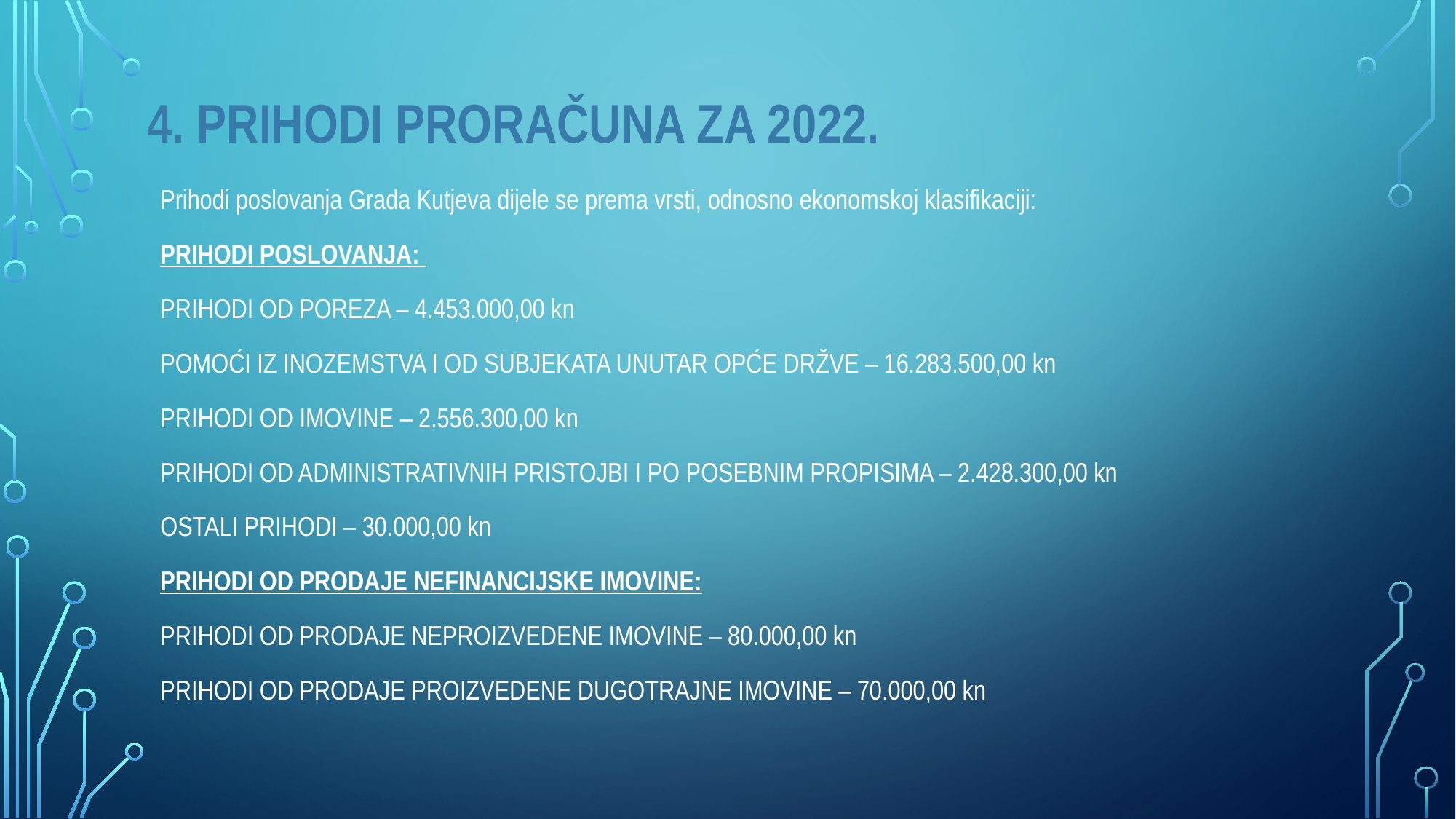

# 4. Prihodi proračuna za 2022.
Prihodi poslovanja Grada Kutjeva dijele se prema vrsti, odnosno ekonomskoj klasifikaciji:
PRIHODI POSLOVANJA:
PRIHODI OD POREZA – 4.453.000,00 kn
POMOĆI IZ INOZEMSTVA I OD SUBJEKATA UNUTAR OPĆE DRŽVE – 16.283.500,00 kn
PRIHODI OD IMOVINE – 2.556.300,00 kn
PRIHODI OD ADMINISTRATIVNIH PRISTOJBI I PO POSEBNIM PROPISIMA – 2.428.300,00 kn
OSTALI PRIHODI – 30.000,00 kn
PRIHODI OD PRODAJE NEFINANCIJSKE IMOVINE:
PRIHODI OD PRODAJE NEPROIZVEDENE IMOVINE – 80.000,00 kn
PRIHODI OD PRODAJE PROIZVEDENE DUGOTRAJNE IMOVINE – 70.000,00 kn